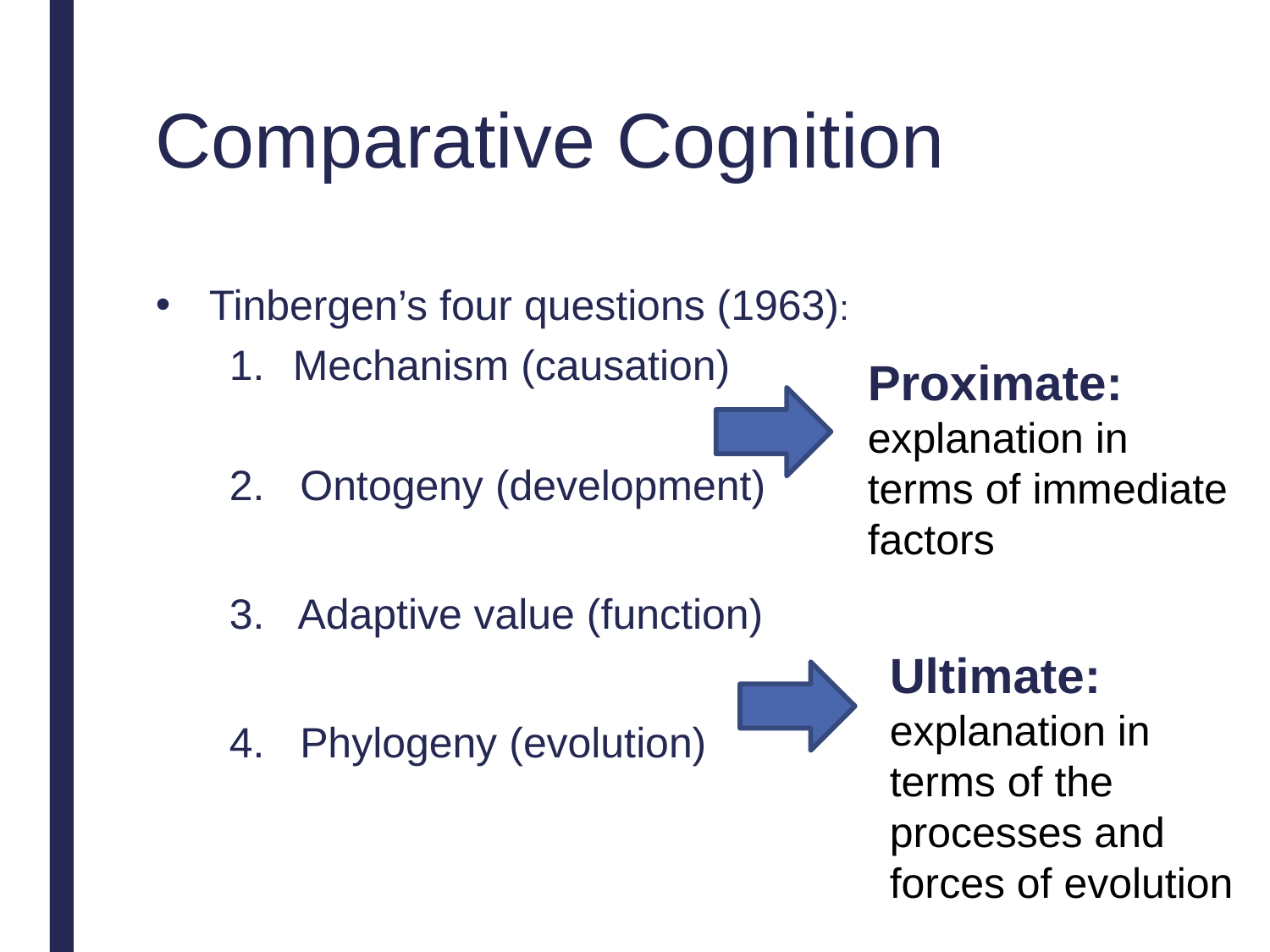

# Comparative Cognition
Tinbergen’s four questions (1963):
Mechanism (causation)

2.   Ontogeny (development)

3.   Adaptive value (function)

4.   Phylogeny (evolution)
Proximate: explanation in terms of immediate factors

Ultimate: explanation in terms of the processes and forces of evolution